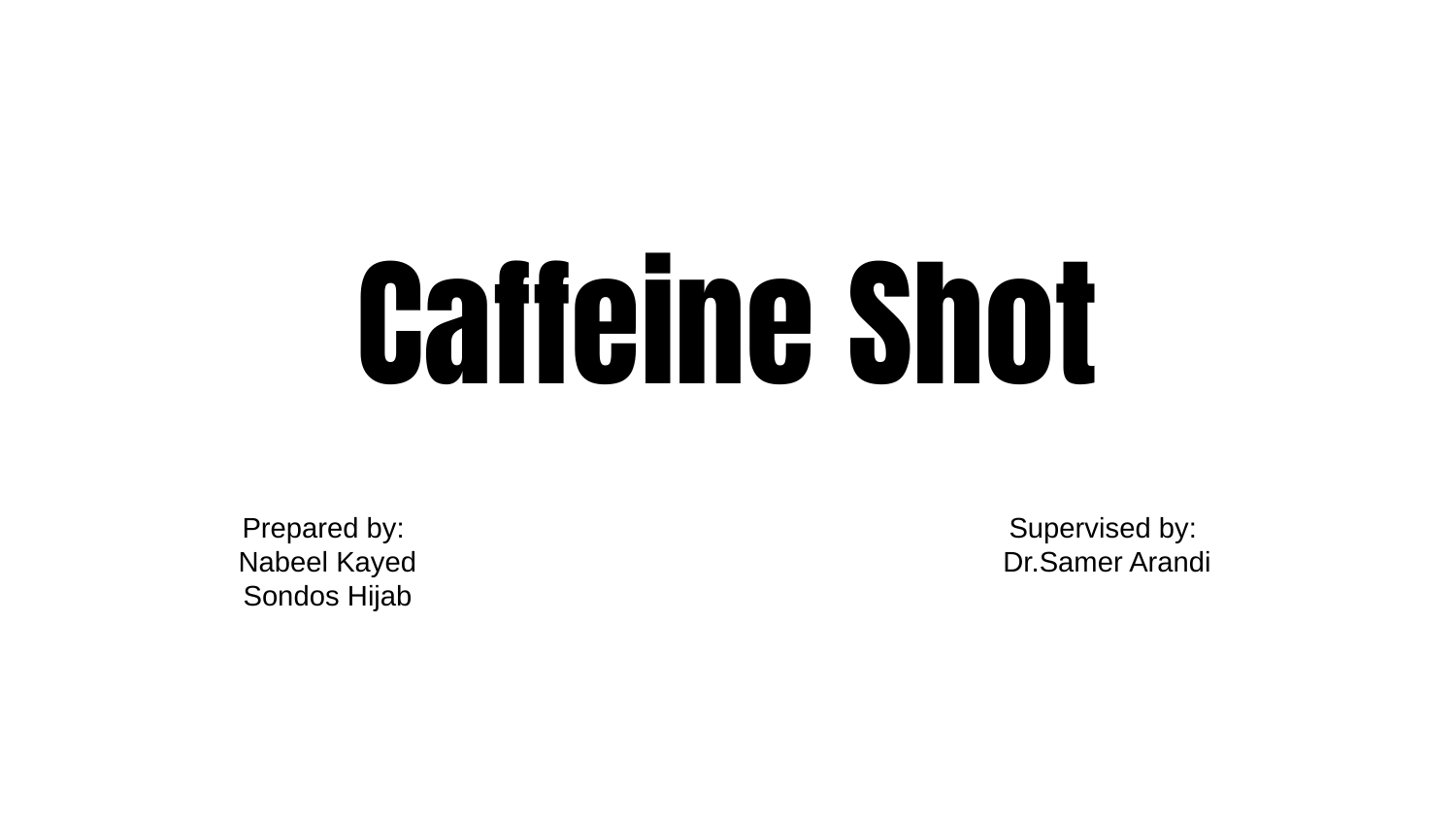

Caffeine Shot
Prepared by:
Nabeel Kayed
Sondos Hijab
Supervised by:
Dr.Samer Arandi